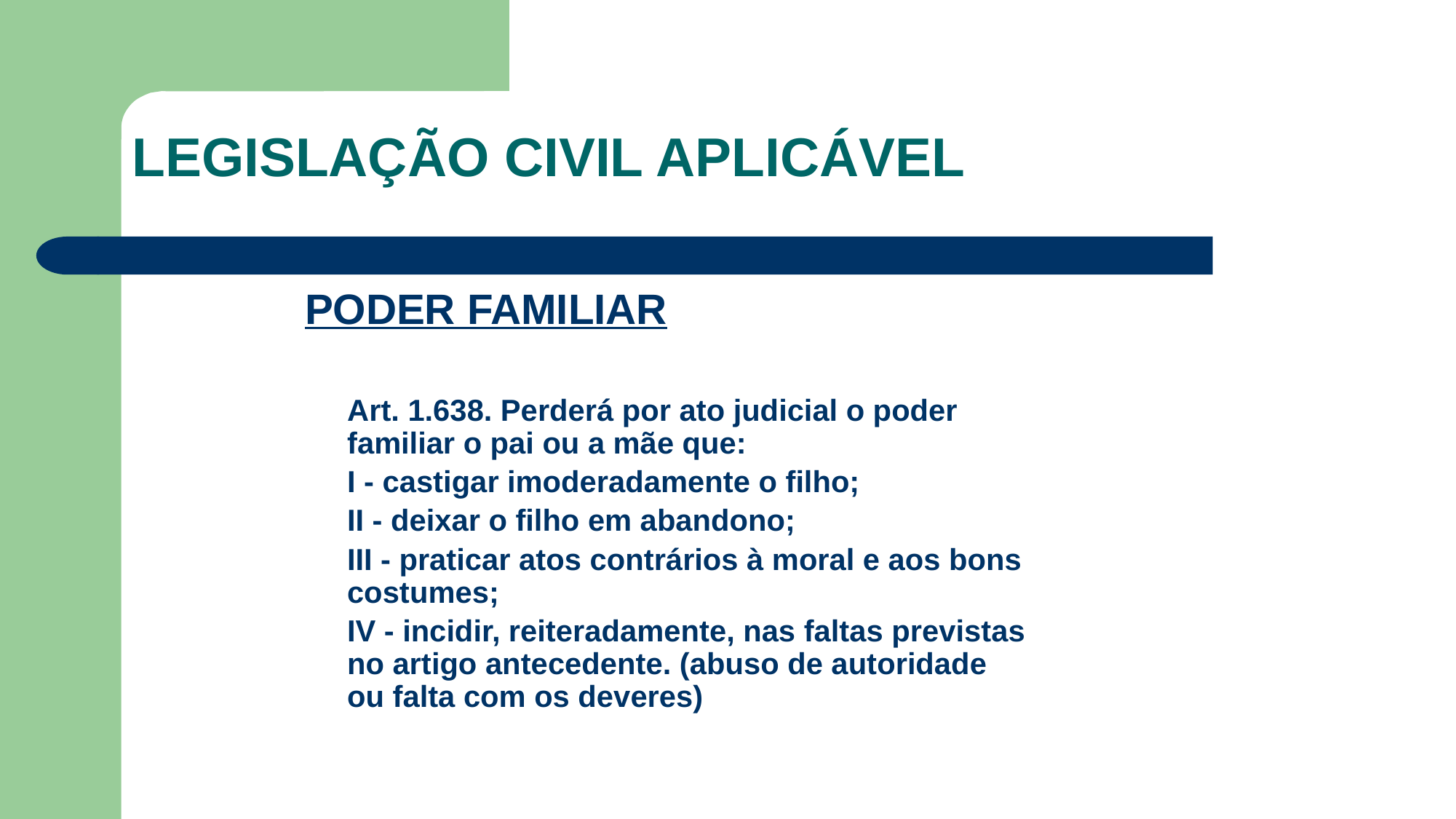

LEGISLAÇÃO CIVIL APLICÁVEL
PODER FAMILIAR

	Art. 1.638. Perderá por ato judicial o poder familiar o pai ou a mãe que:
	I - castigar imoderadamente o filho;
	II - deixar o filho em abandono;
	III - praticar atos contrários à moral e aos bons costumes;
	IV - incidir, reiteradamente, nas faltas previstas no artigo antecedente. (abuso de autoridade ou falta com os deveres)